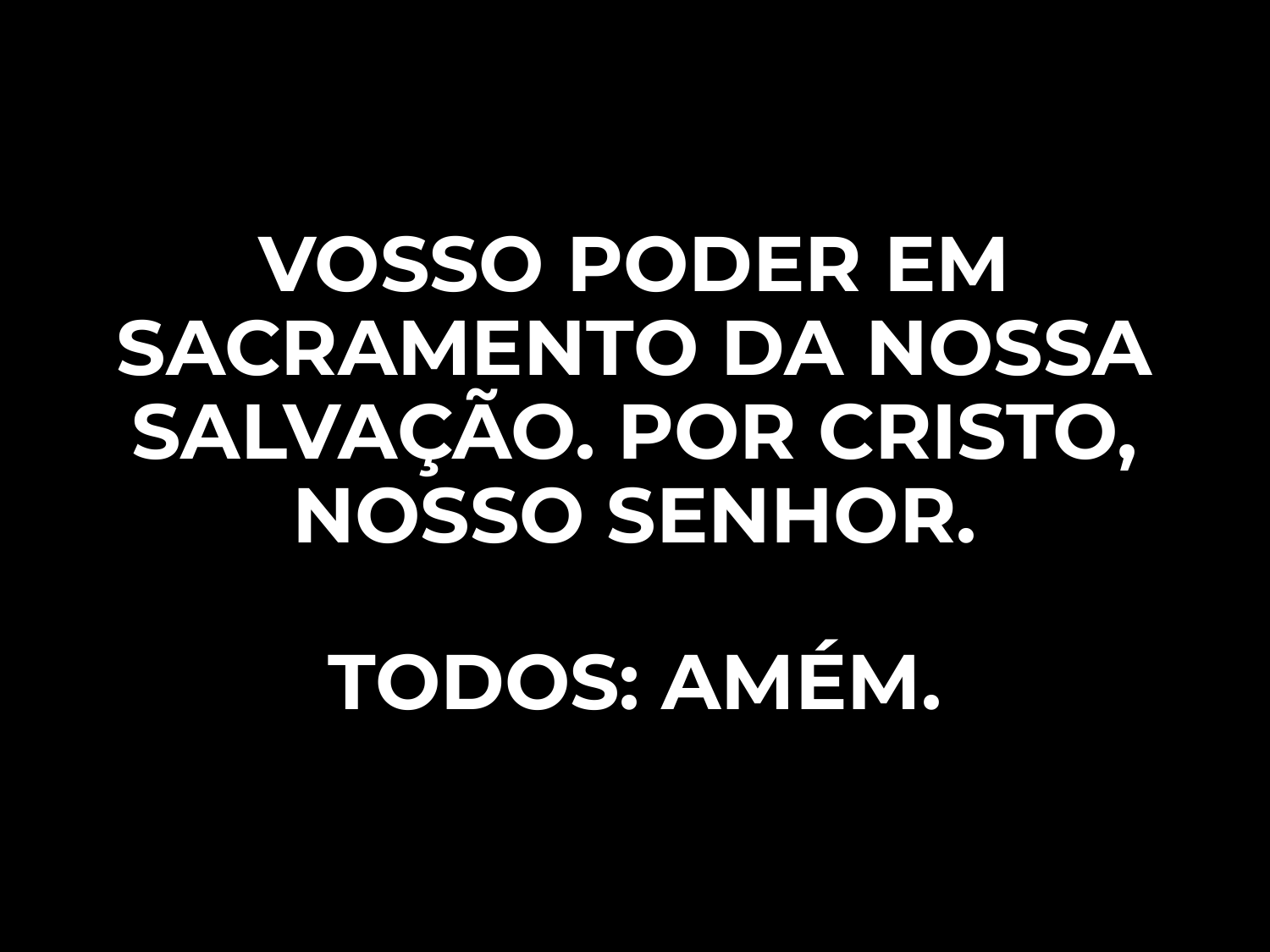

VOSSO PODER EM SACRAMENTO DA NOSSA SALVAÇÃO. POR CRISTO, NOSSO SENHOR.

TODOS: AMÉM.